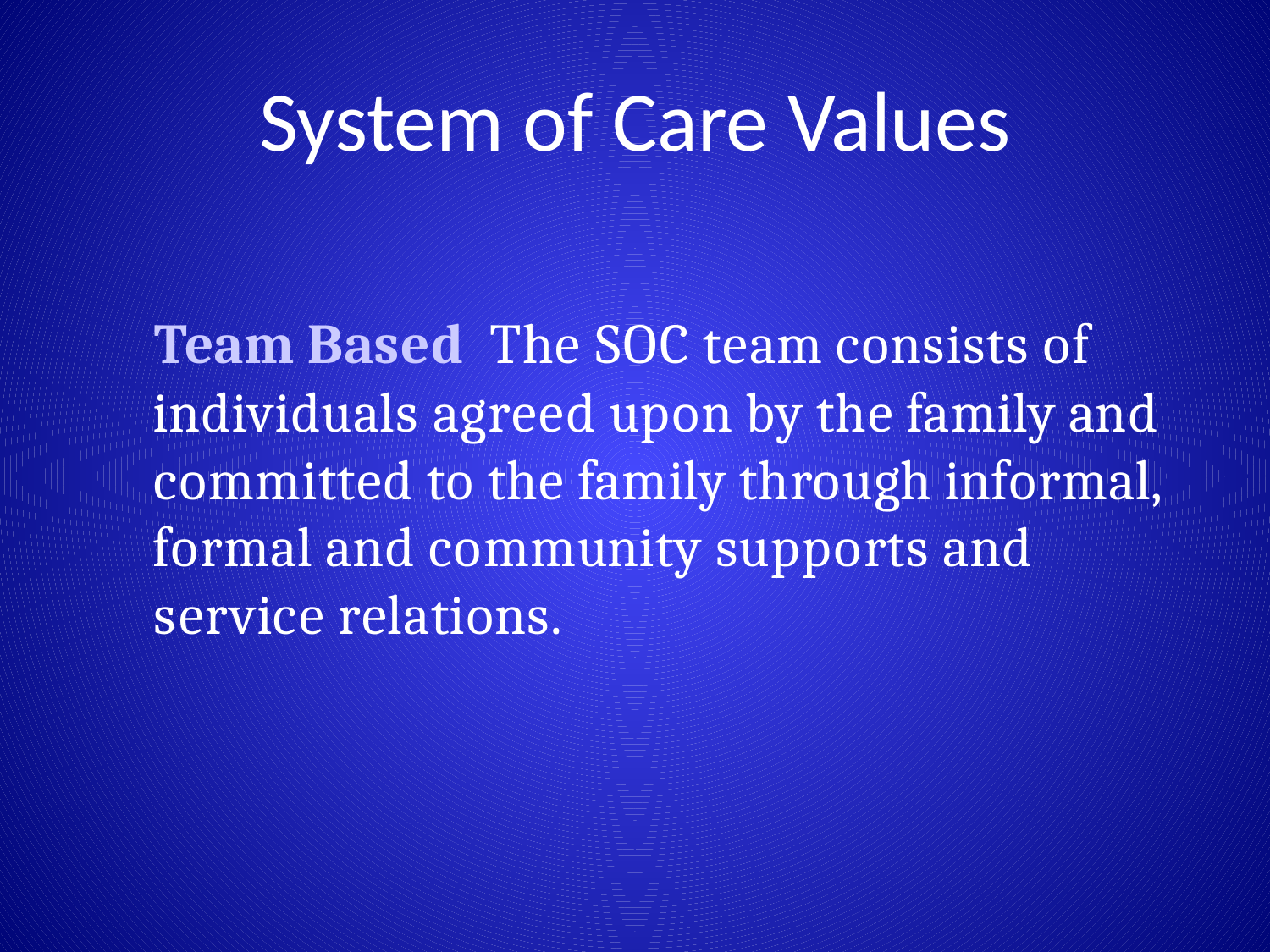

# System of Care Values

	Team Based  The SOC team consists of individuals agreed upon by the family and committed to the family through informal, formal and community supports and service relations.